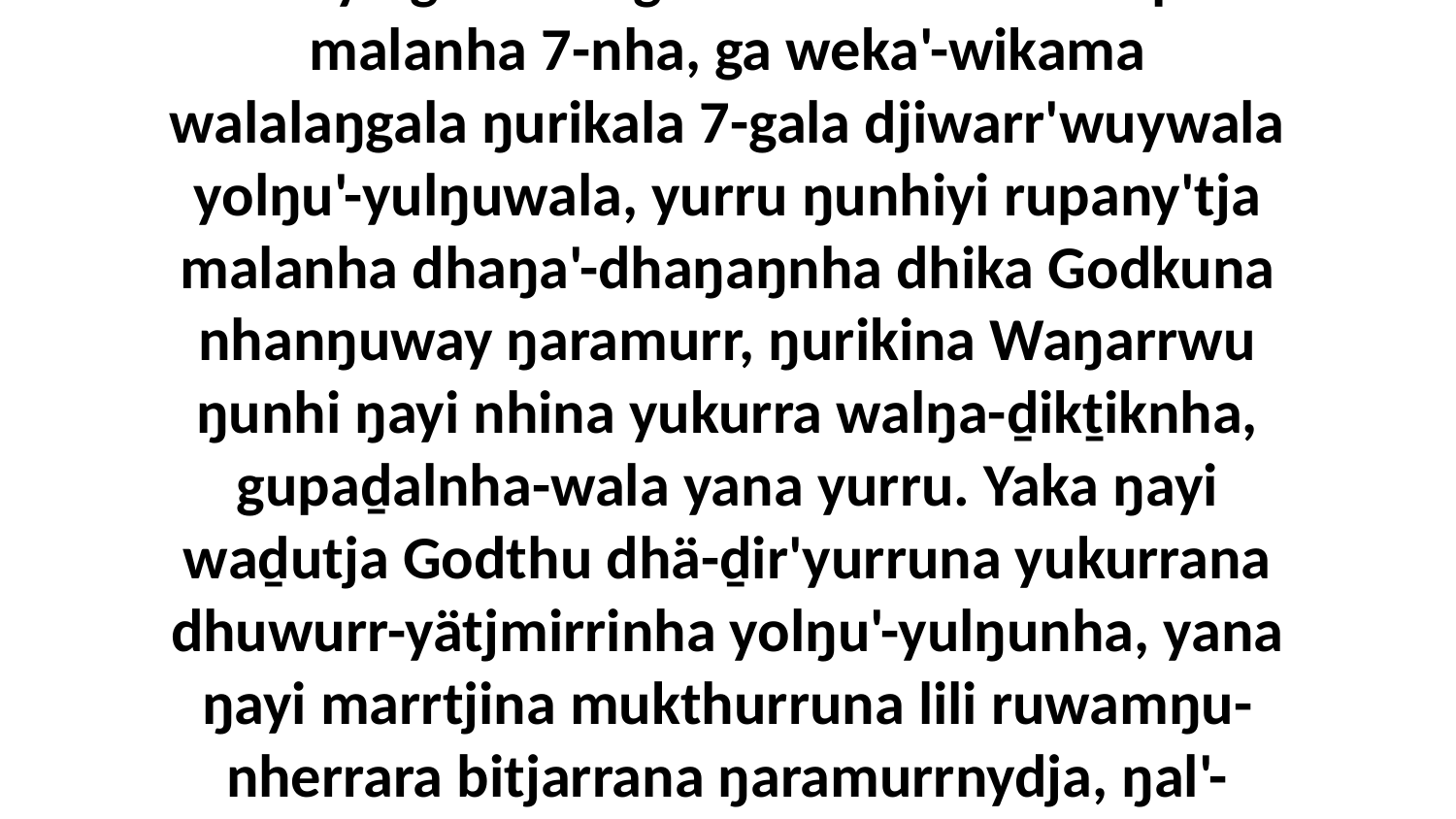

7 Ga waŋganydhu walŋamirriyu ŋuriŋiyi ŋula nhäyu gäma lili garwarrwarr'mirri rupa malanha 7-nha, ga weka'-wikama walalaŋgala ŋurikala 7-gala djiwarr'wuywala yolŋu'-yulŋuwala, yurru ŋunhiyi rupany'tja malanha dhaŋa'-dhaŋaŋnha dhika Godkuna nhanŋuway ŋaramurr, ŋurikina Waŋarrwu ŋunhi ŋayi nhina yukurra walŋa-ḏikṯiknha, gupaḏalnha-wala yana yurru. Yaka ŋayi waḏutja Godthu dhä-ḏir'yurruna yukurrana dhuwurr-yätjmirrinha yolŋu'-yulŋunha, yana ŋayi marrtjina mukthurruna lili ruwamŋu-nherrara bitjarrana ŋaramurrnydja, ŋal'-ŋalmaraŋala marrtjina lili, yana liŋgu ga dhawiṯ-giṯthina marrtjina dhaŋaŋdhinana.